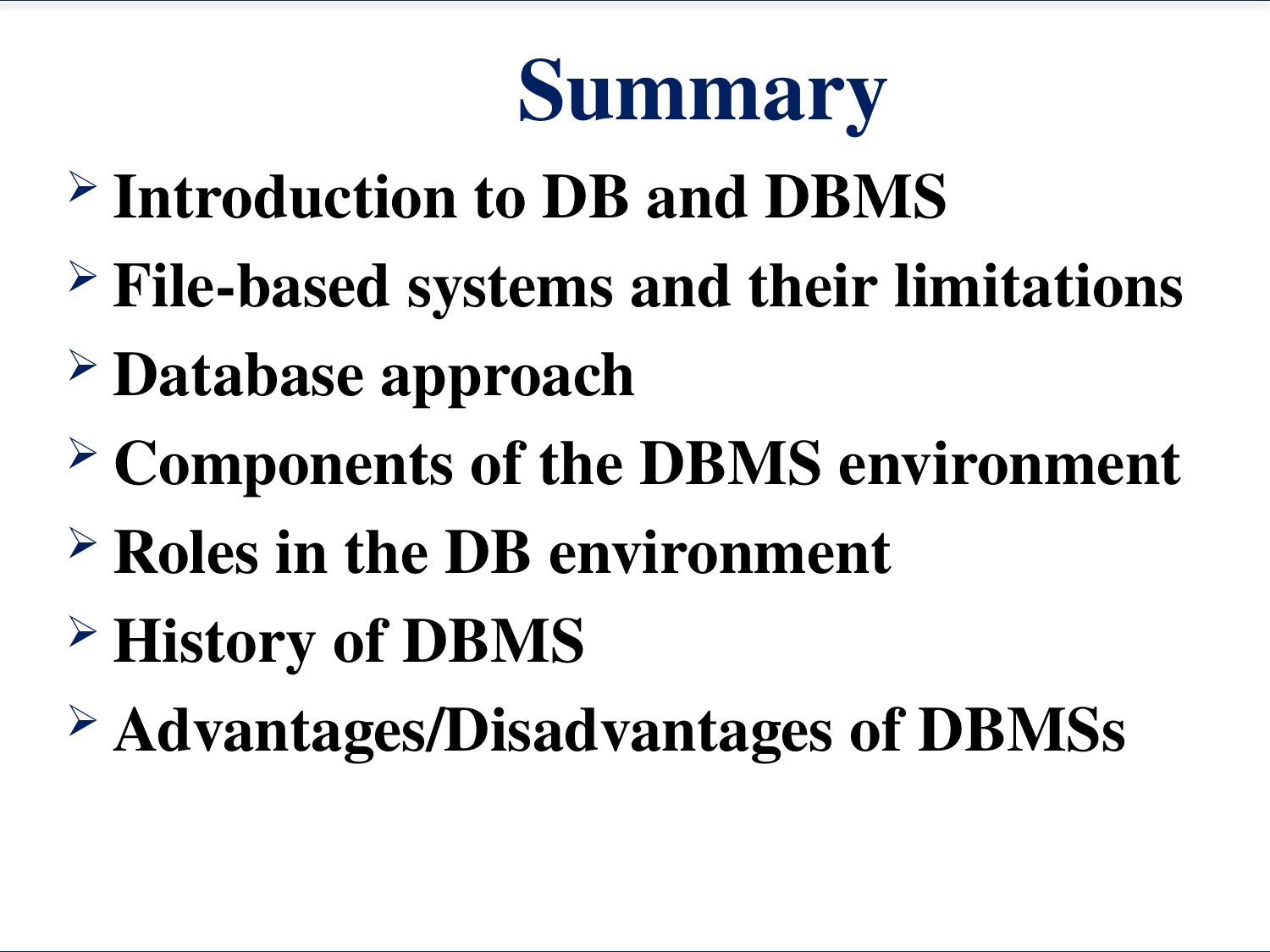

# Summary
Introduction to DB and DBMS
File-based systems and their limitations
Database approach
Components of the DBMS environment
Roles in the DB environment
History of DBMS
Advantages/Disadvantages of DBMSs